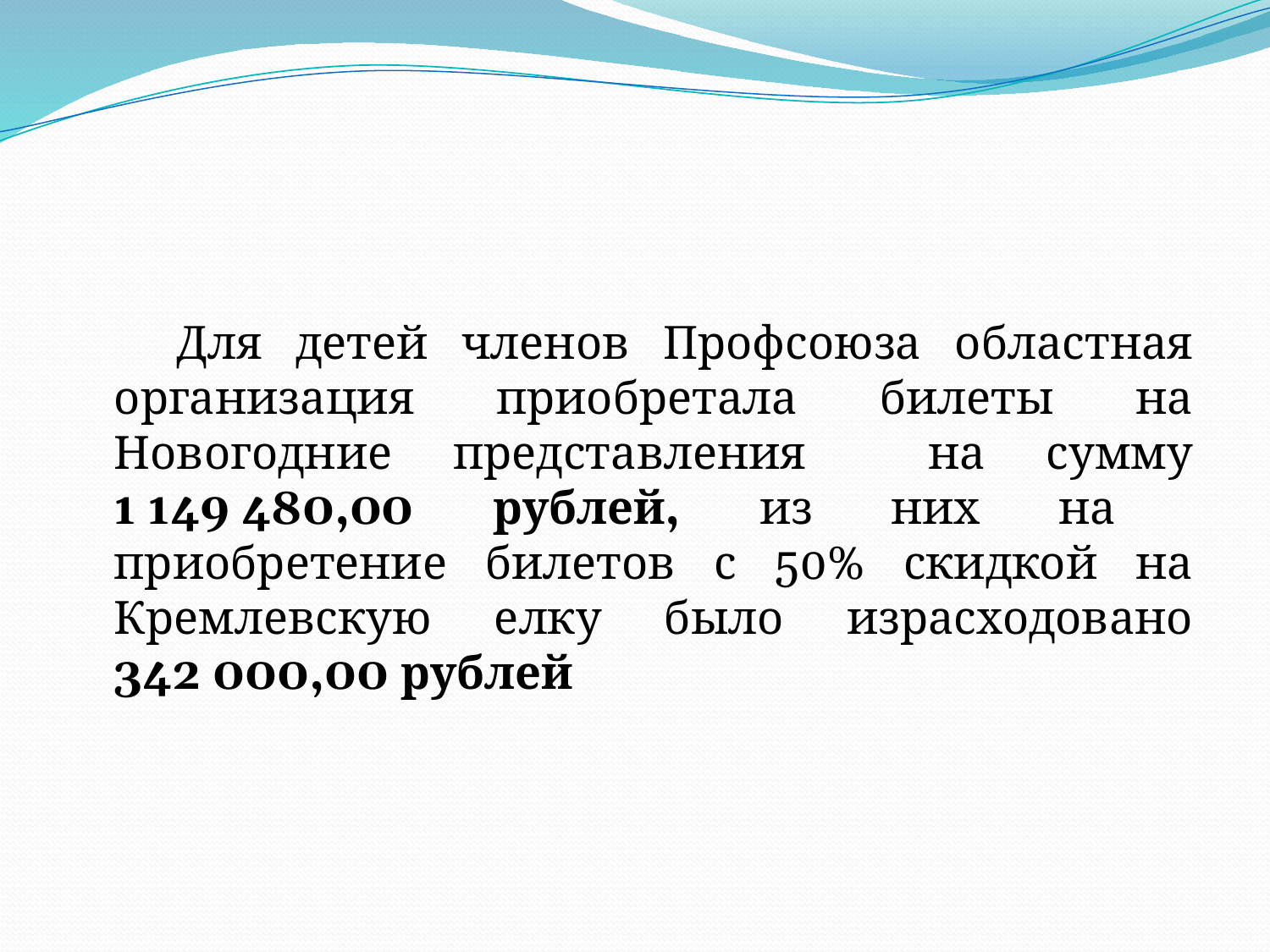

Для детей членов Профсоюза областная организация приобретала билеты на Новогодние представления  на сумму 1 149 480,00 рублей, из них на  приобретение билетов с 50% скидкой на Кремлевскую елку было израсходовано 342 000,00 рублей